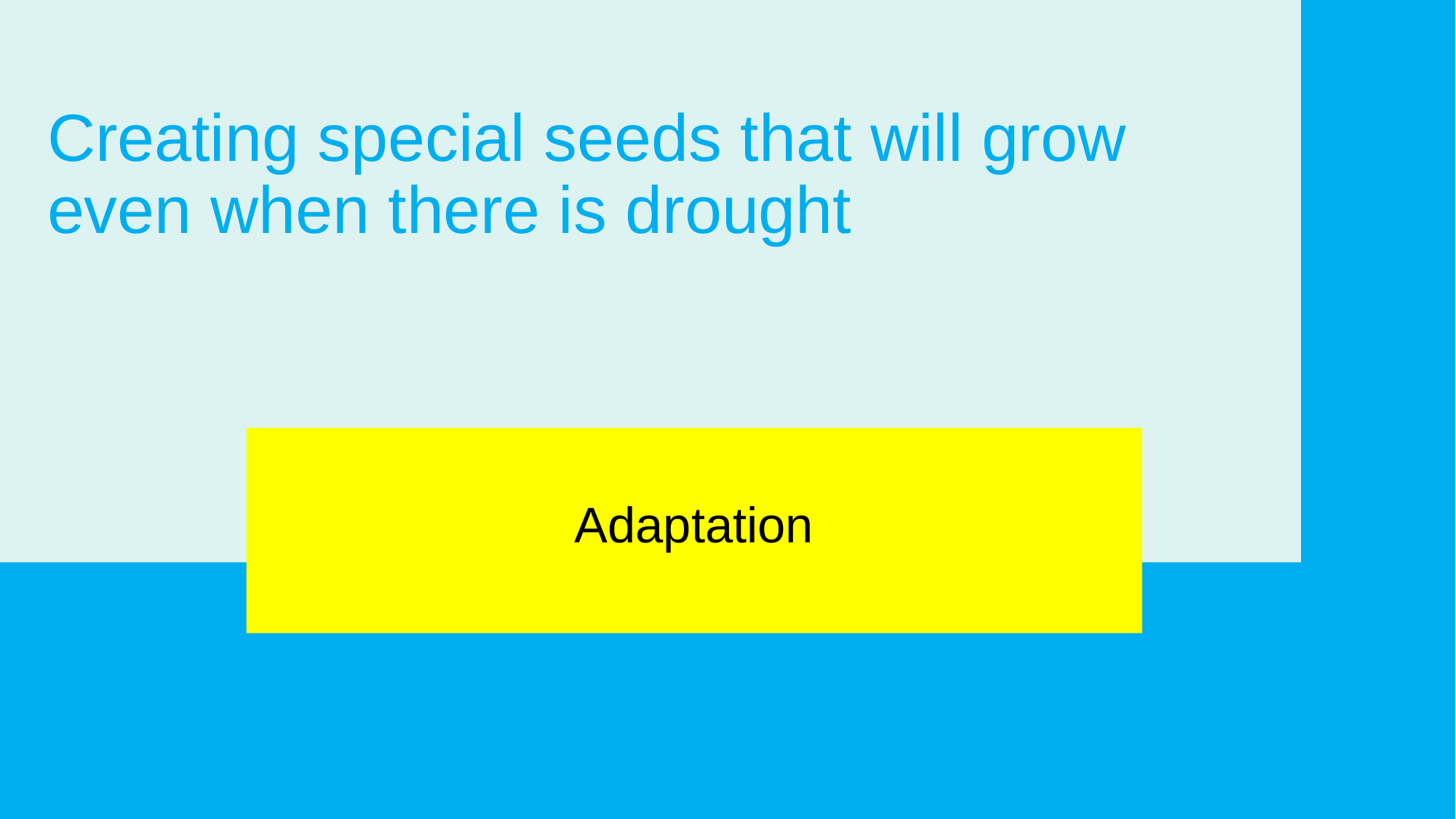

Creating special seeds that will grow even when there is drought

Adaptation